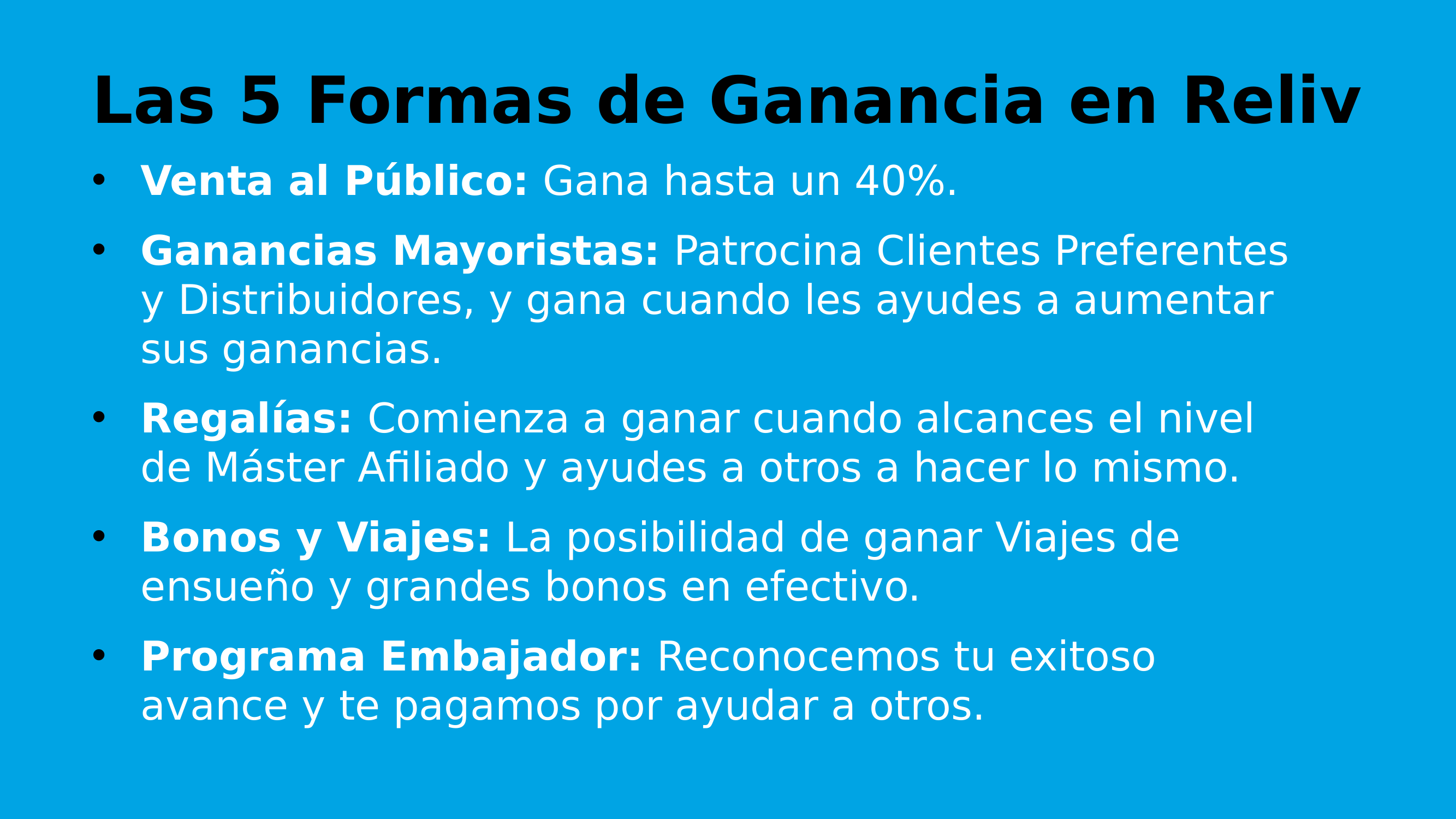

# Las 5 Formas de Ganancia en Reliv
Venta al Público: Gana hasta un 40%.
Ganancias Mayoristas: Patrocina Clientes Preferentes y Distribuidores, y gana cuando les ayudes a aumentar sus ganancias.
Regalías: Comienza a ganar cuando alcances el nivel de Máster Afiliado y ayudes a otros a hacer lo mismo.
Bonos y Viajes: La posibilidad de ganar Viajes de ensueño y grandes bonos en efectivo.
Programa Embajador: Reconocemos tu exitoso avance y te pagamos por ayudar a otros.